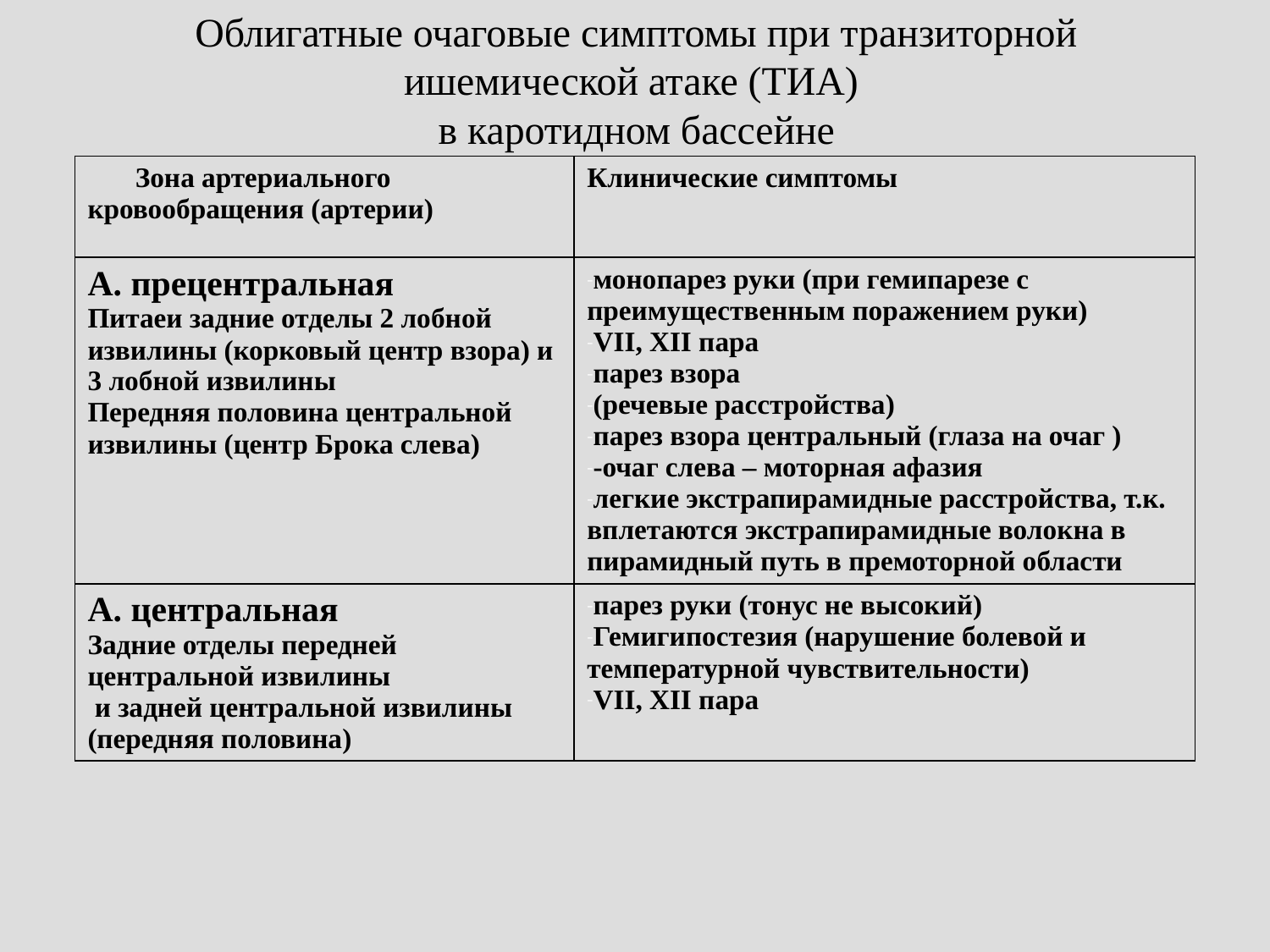

# Облигатные очаговые симптомы при транзиторной ишемической атаке (ТИА) в каротидном бассейне
| Зона артериального кровообращения (артерии) | Клинические симптомы |
| --- | --- |
| А. прецентральная Питаеи задние отделы 2 лобной извилины (корковый центр взора) и 3 лобной извилины Передняя половина центральной извилины (центр Брока слева) | монопарез руки (при гемипарезе с преимущественным поражением руки) VII, ХII пара парез взора (речевые расстройства) парез взора центральный (глаза на очаг ) -очаг слева – моторная афазия легкие экстрапирамидные расстройства, т.к. вплетаются экстрапирамидные волокна в пирамидный путь в премоторной области |
| А. центральная Задние отделы передней центральной извилины и задней центральной извилины (передняя половина) | парез руки (тонус не высокий) Гемигипостезия (нарушение болевой и температурной чувствительности) VII, ХII пара |